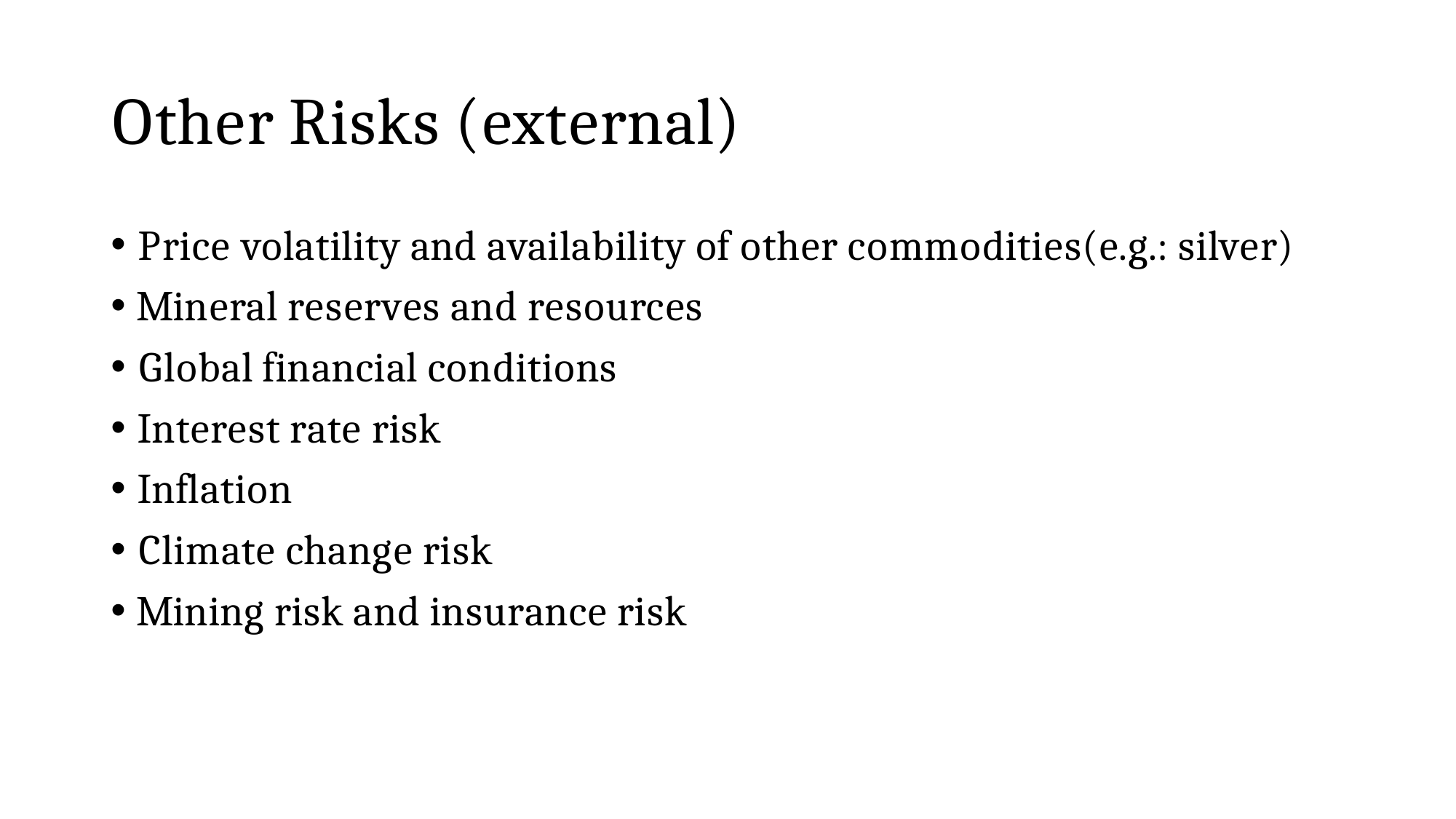

# Other Risks (external)
Price volatility and availability of other commodities(e.g.: silver)
Mineral reserves and resources
Global financial conditions
Interest rate risk
Inflation
Climate change risk
Mining risk and insurance risk